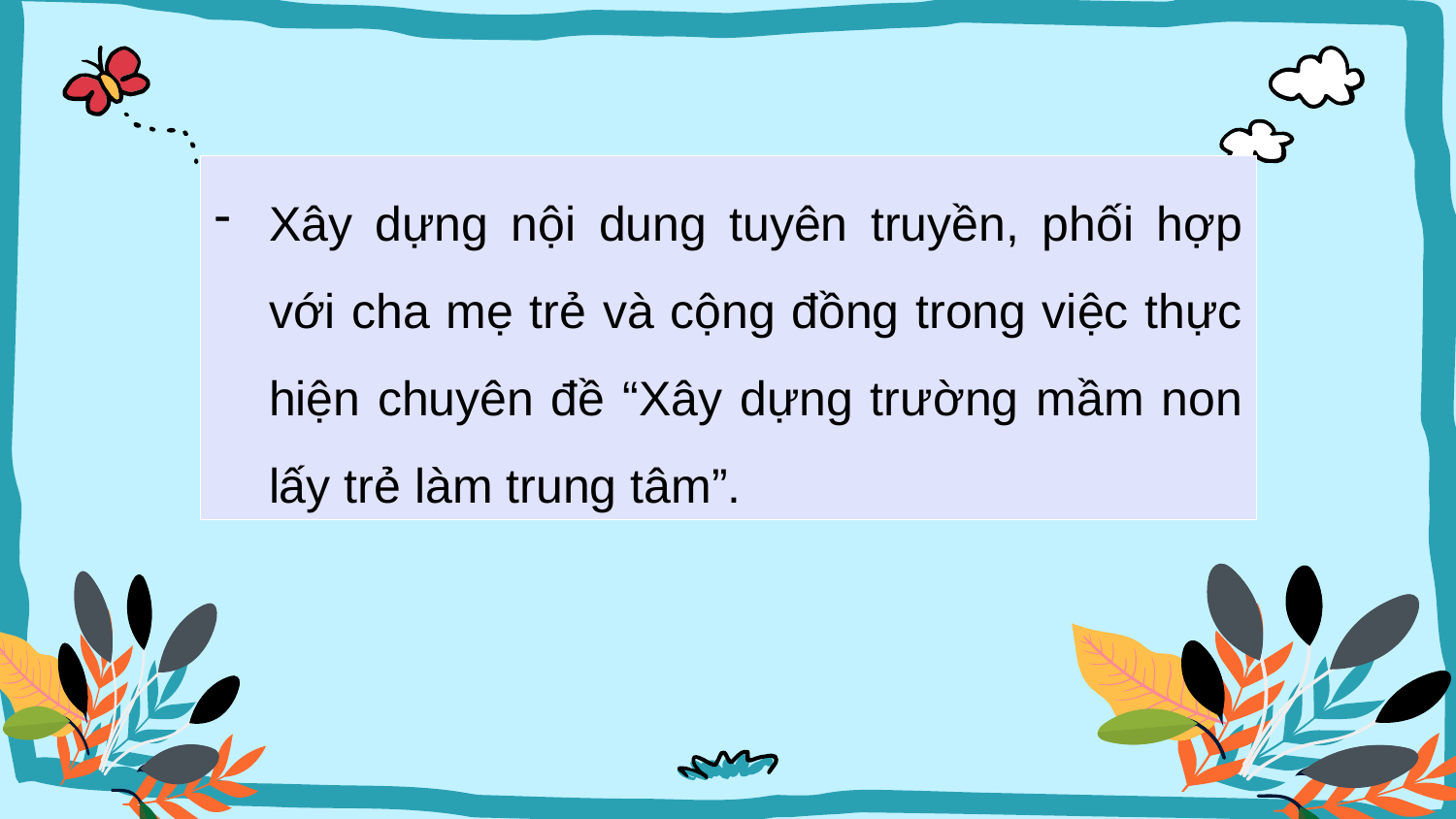

Xây dựng nội dung tuyên truyền, phối hợp với cha mẹ trẻ và cộng đồng trong việc thực hiện chuyên đề “Xây dựng trường mầm non lấy trẻ làm trung tâm”.